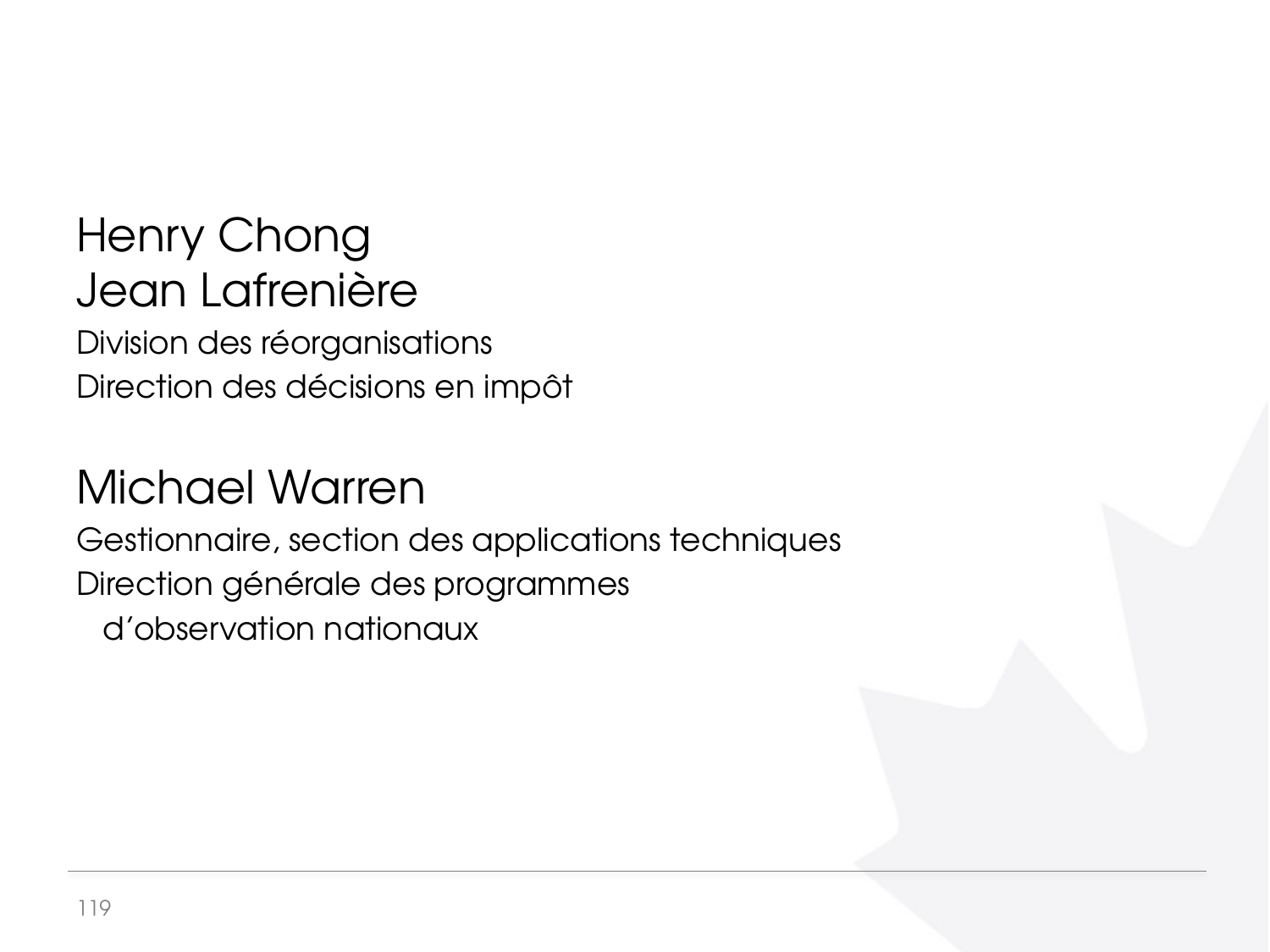

#
Henry Chong
Jean Lafrenière
Division des réorganisations
Direction des décisions en impôt

Michael Warren
Gestionnaire, section des applications techniques
Direction générale des programmes
   d’observation nationaux
119